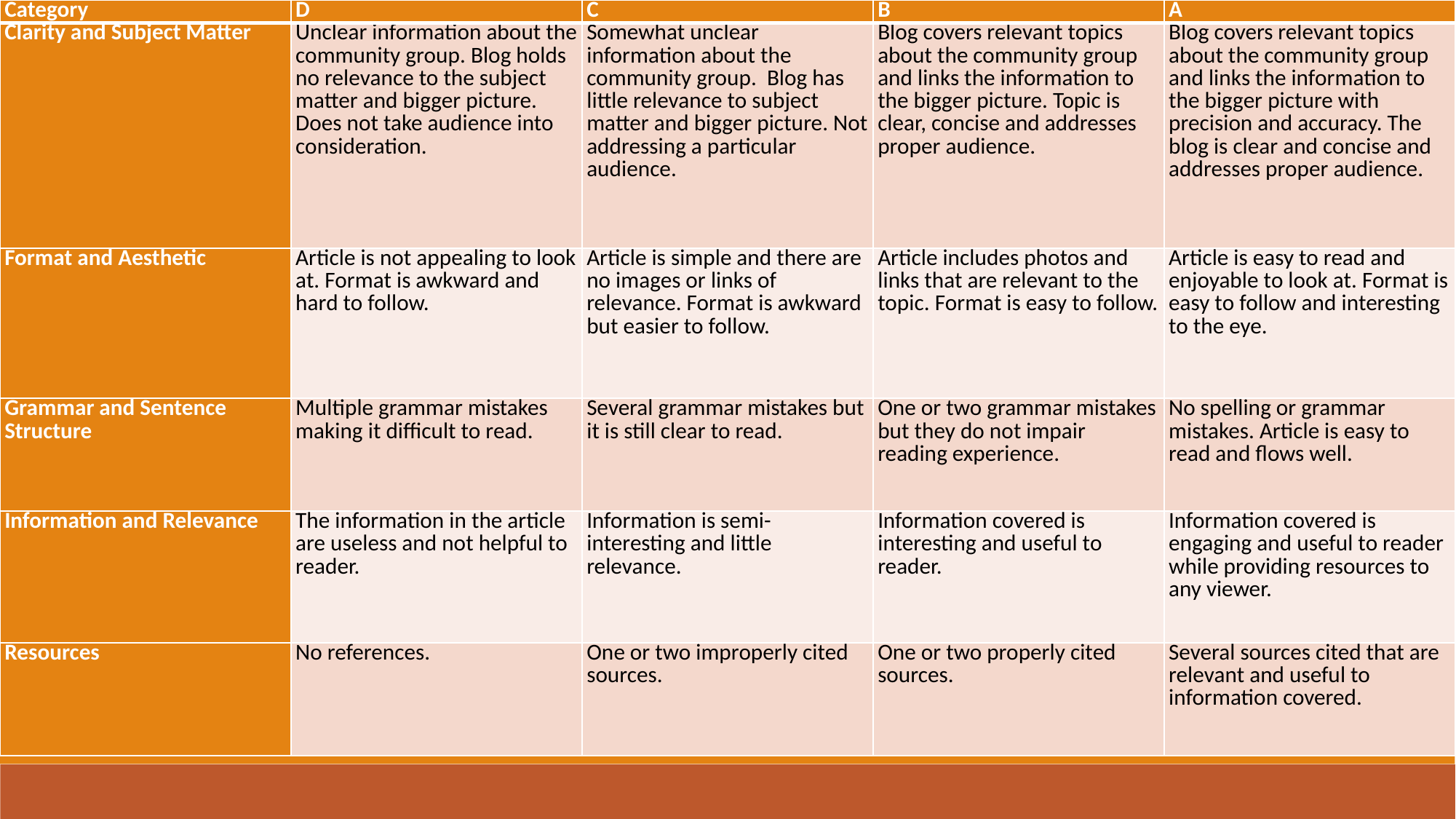

| Category | D | C | B | A |
| --- | --- | --- | --- | --- |
| Clarity and Subject Matter | Unclear information about the community group. Blog holds no relevance to the subject matter and bigger picture. Does not take audience into consideration. | Somewhat unclear information about the community group. Blog has little relevance to subject matter and bigger picture. Not addressing a particular audience. | Blog covers relevant topics about the community group and links the information to the bigger picture. Topic is clear, concise and addresses proper audience. | Blog covers relevant topics about the community group and links the information to the bigger picture with precision and accuracy. The blog is clear and concise and addresses proper audience. |
| Format and Aesthetic | Article is not appealing to look at. Format is awkward and hard to follow. | Article is simple and there are no images or links of relevance. Format is awkward but easier to follow. | Article includes photos and links that are relevant to the topic. Format is easy to follow. | Article is easy to read and enjoyable to look at. Format is easy to follow and interesting to the eye. |
| Grammar and Sentence Structure | Multiple grammar mistakes making it difficult to read. | Several grammar mistakes but it is still clear to read. | One or two grammar mistakes but they do not impair reading experience. | No spelling or grammar mistakes. Article is easy to read and flows well. |
| Information and Relevance | The information in the article are useless and not helpful to reader. | Information is semi-interesting and little relevance. | Information covered is interesting and useful to reader. | Information covered is engaging and useful to reader while providing resources to any viewer. |
| Resources | No references. | One or two improperly cited sources. | One or two properly cited sources. | Several sources cited that are relevant and useful to information covered. |